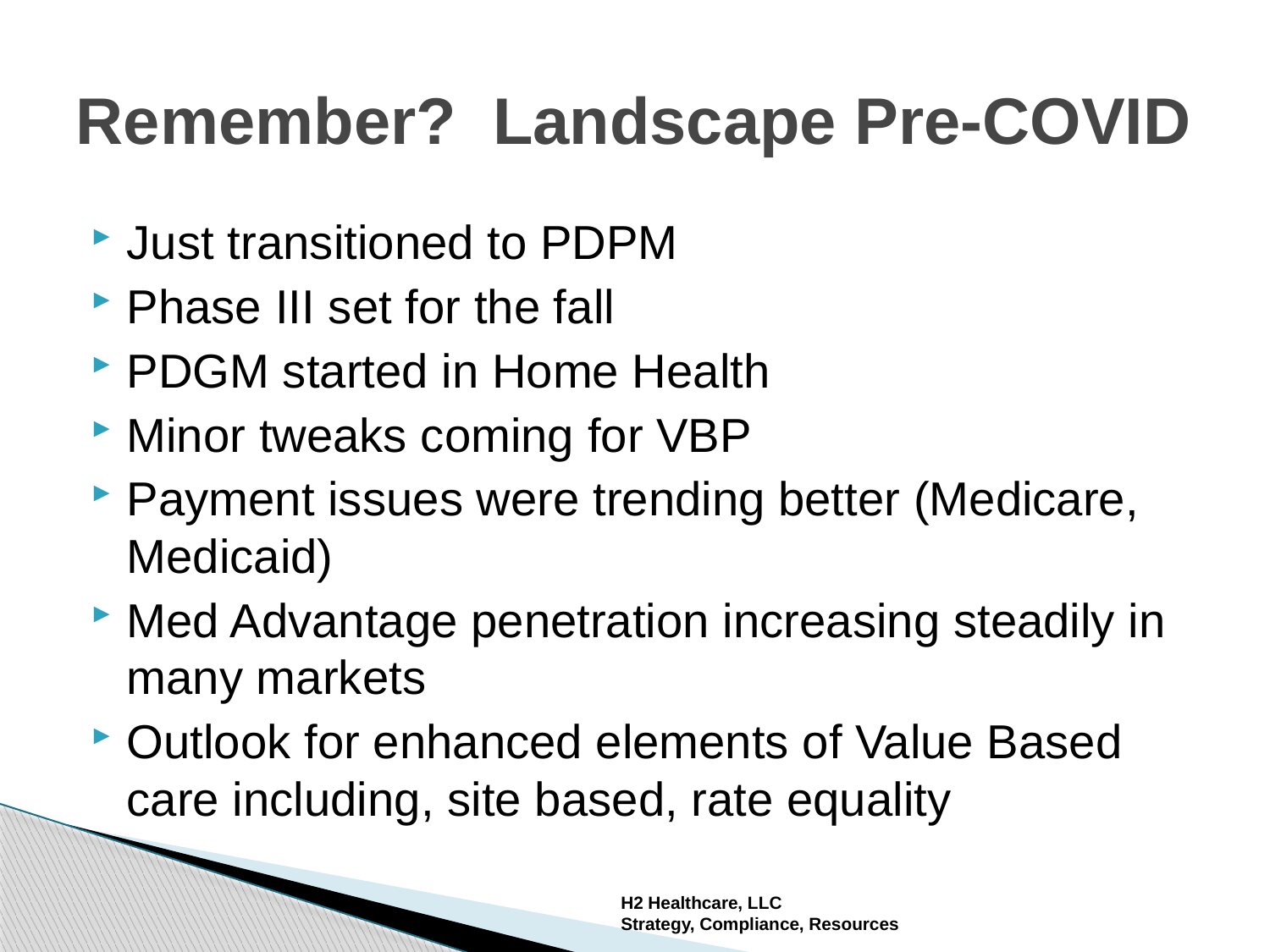

# Remember?  Landscape Pre-COVID
Just transitioned to PDPM
Phase III set for the fall
PDGM started in Home Health
Minor tweaks coming for VBP
Payment issues were trending better (Medicare, Medicaid)
Med Advantage penetration increasing steadily in many markets
Outlook for enhanced elements of Value Based care including, site based, rate equality

H2 Healthcare, LLC
Strategy, Compliance, Resources